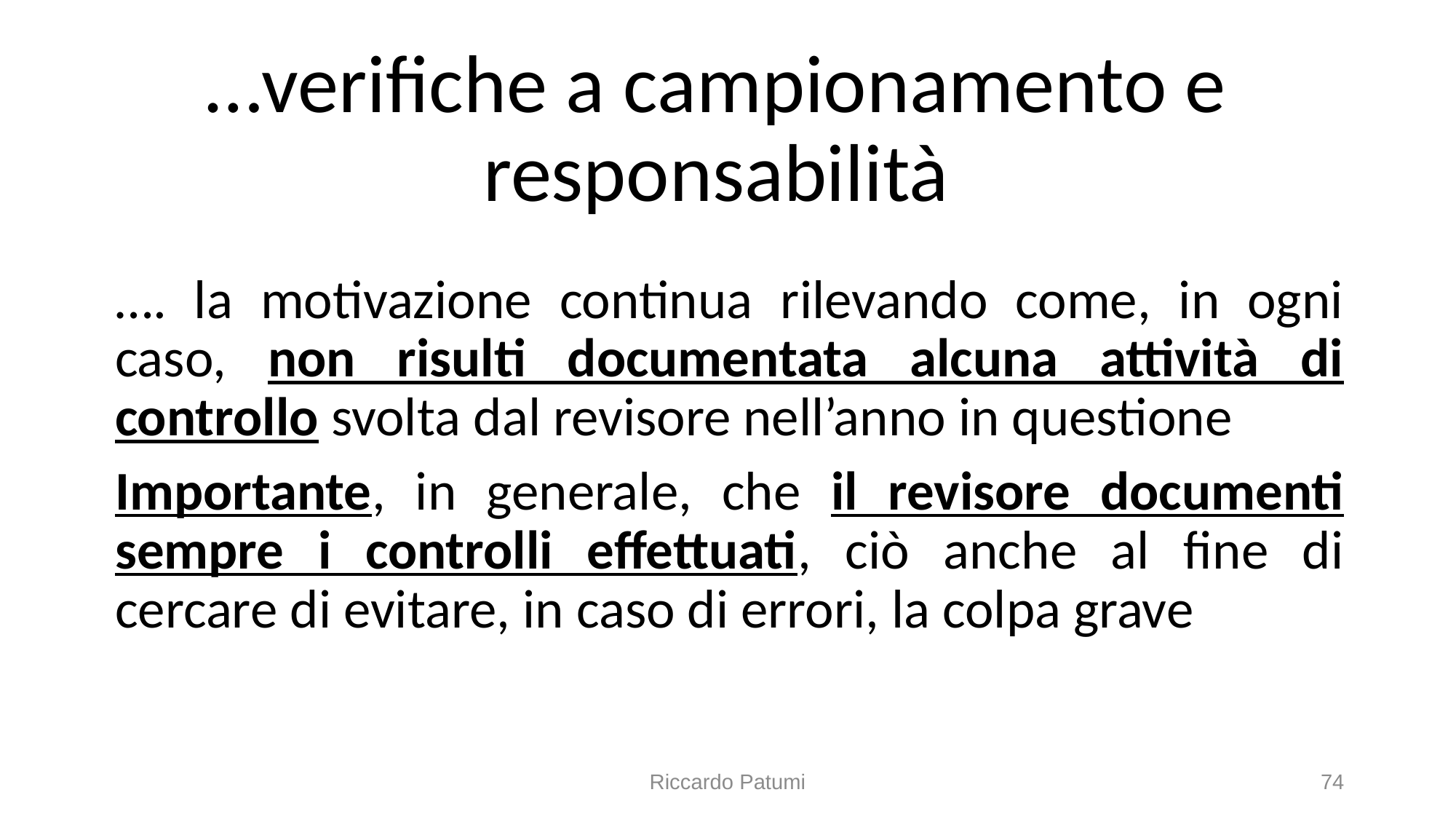

# …verifiche a campionamento e responsabilità
…. la motivazione continua rilevando come, in ogni caso, non risulti documentata alcuna attività di controllo svolta dal revisore nell’anno in questione
Importante, in generale, che il revisore documenti sempre i controlli effettuati, ciò anche al fine di cercare di evitare, in caso di errori, la colpa grave
Riccardo Patumi
74